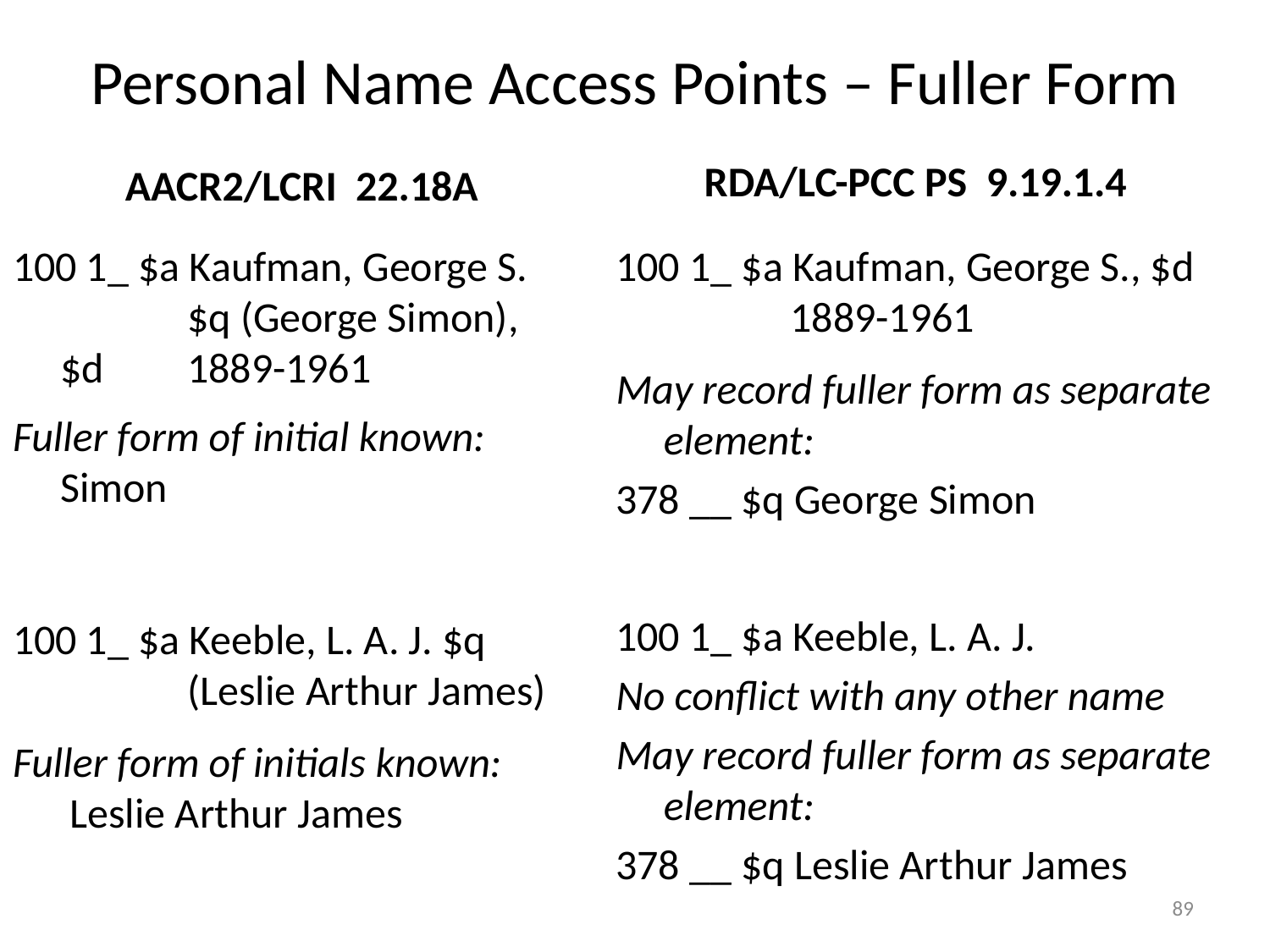

# Personal Name Access Points – Fuller Form
AACR2/LCRI  22.18A
RDA/LC-PCC PS  9.19.1.4
100 1_ $a Kaufman, George S. 	$q (George Simon), $d 	1889-1961
Fuller form of initial known:
	Simon

100 1_ $a Keeble, L. A. J. $q 	(Leslie Arthur James)
Fuller form of initials known:
	 Leslie Arthur James
100 1_ $a Kaufman, George S., $d 	1889-1961
May record fuller form as separate element:
378 __ $q George Simon
100 1_ $a Keeble, L. A. J.
No conflict with any other name
May record fuller form as separate element:
378 __ $q Leslie Arthur James

89